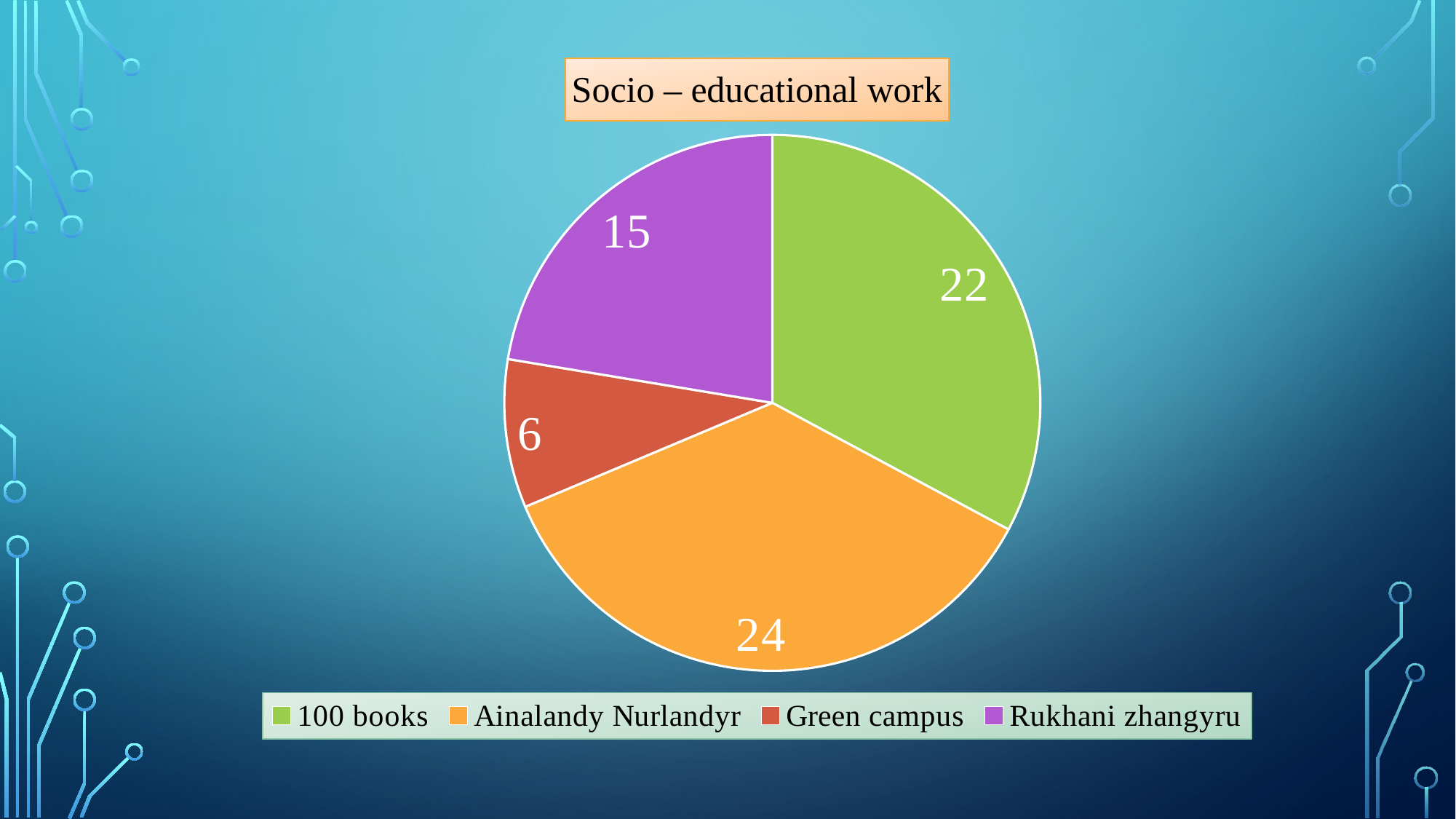

### Chart: Socio – educational work

| Category | Әлеуметтік тәрбие жұмысы |
|---|---|
| 100 books | 22.0 |
| Ainalandy Nurlandyr | 24.0 |
| Green campus | 6.0 |
| Rukhani zhangyru | 15.0 |